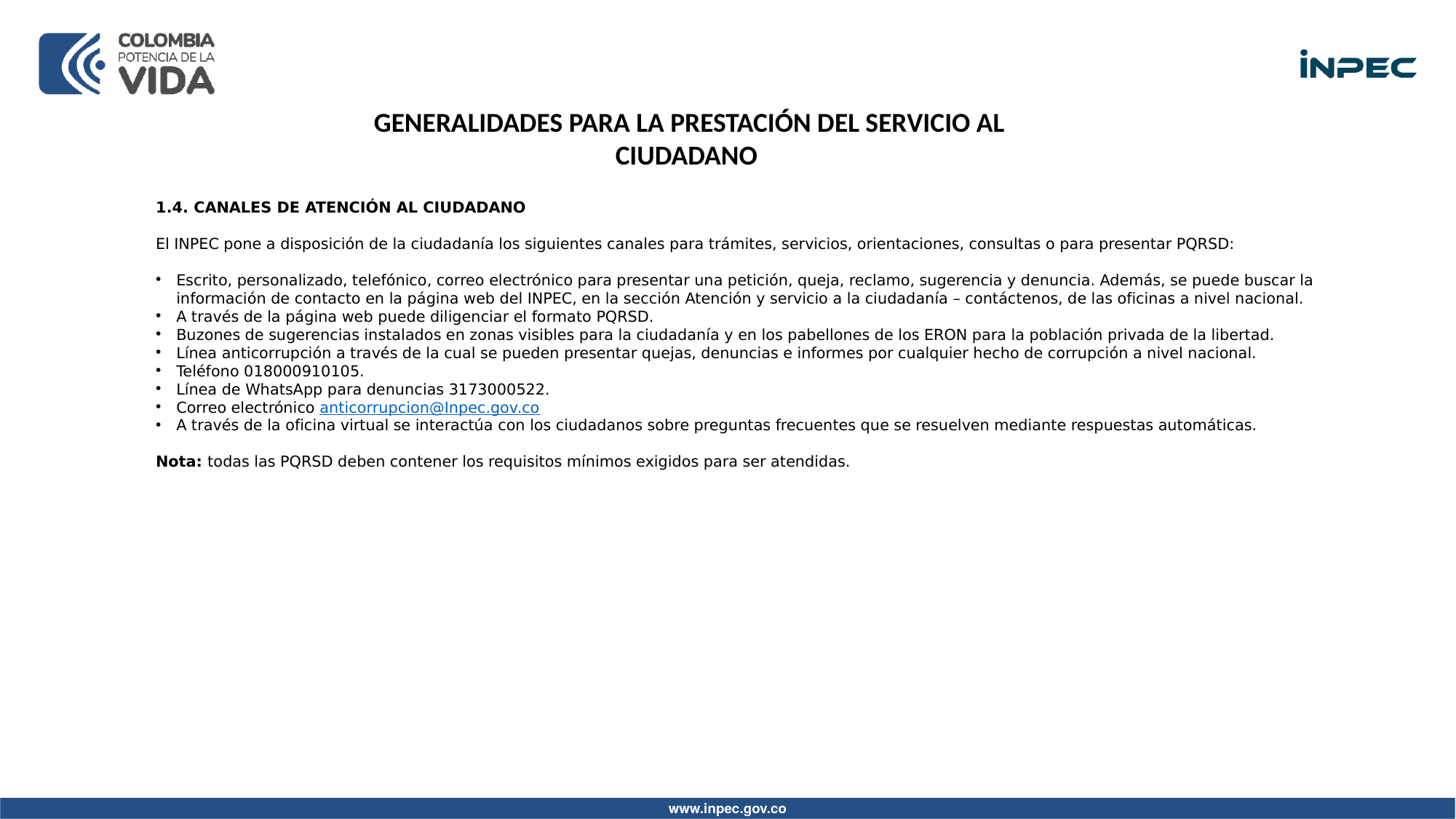

GENERALIDADES PARA LA PRESTACIÓN DEL SERVICIO AL CIUDADANO
1.4. CANALES DE ATENCIÓN AL CIUDADANO

El INPEC pone a disposición de la ciudadanía los siguientes canales para trámites, servicios, orientaciones, consultas o para presentar PQRSD:

Escrito, personalizado, telefónico, correo electrónico para presentar una petición, queja, reclamo, sugerencia y denuncia. Además, se puede buscar la información de contacto en la página web del INPEC, en la sección Atención y servicio a la ciudadanía – contáctenos, de las oficinas a nivel nacional.
A través de la página web puede diligenciar el formato PQRSD.
Buzones de sugerencias instalados en zonas visibles para la ciudadanía y en los pabellones de los ERON para la población privada de la libertad.
Línea anticorrupción a través de la cual se pueden presentar quejas, denuncias e informes por cualquier hecho de corrupción a nivel nacional.
Teléfono 018000910105.
Línea de WhatsApp para denuncias 3173000522.
Correo electrónico anticorrupcion@Inpec.gov.co
A través de la oficina virtual se interactúa con los ciudadanos sobre preguntas frecuentes que se resuelven mediante respuestas automáticas.

Nota: todas las PQRSD deben contener los requisitos mínimos exigidos para ser atendidas.